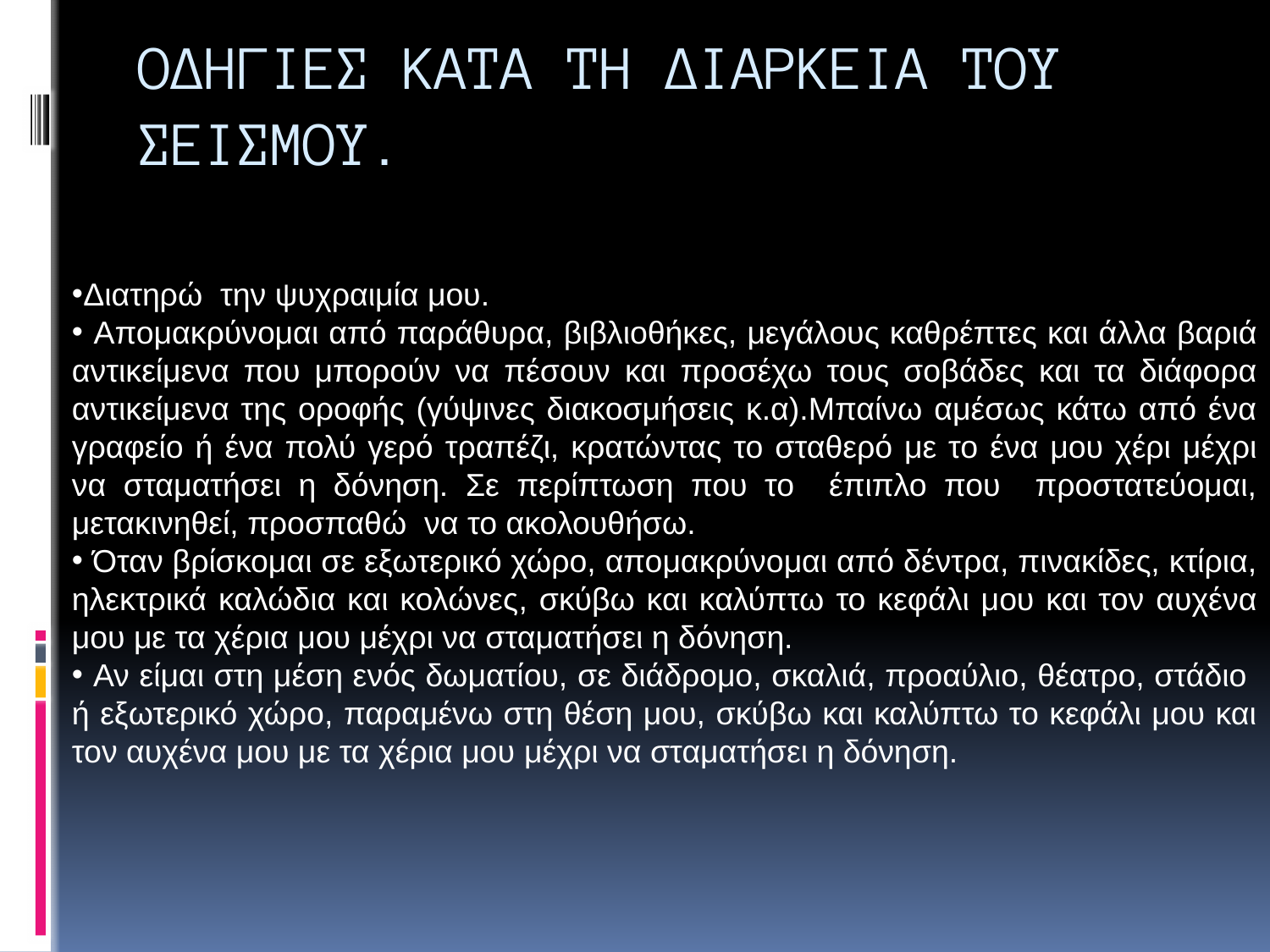

# ΟΔΗΓΙΕΣ ΚΑΤΑ ΤΗ ΔΙΑΡΚΕΙΑ ΤΟΥ ΣΕΙΣΜΟΥ.
Διατηρώ  την ψυχραιμία μου.
 Απομακρύνομαι από παράθυρα, βιβλιοθήκες, μεγάλους καθρέπτες και άλλα βαριά αντικείμενα που μπορούν να πέσουν και προσέχω τους σοβάδες και τα διάφορα αντικείμενα της οροφής (γύψινες διακοσμήσεις κ.α).Μπαίνω αμέσως κάτω από ένα γραφείο ή ένα πολύ γερό τραπέζι, κρατώντας το σταθερό με το ένα μου χέρι μέχρι να σταματήσει η δόνηση. Σε περίπτωση που το  έπιπλο που  προστατεύομαι, μετακινηθεί, προσπαθώ  να το ακολουθήσω.
 Όταν βρίσκομαι σε εξωτερικό χώρο, απομακρύνομαι από δέντρα, πινακίδες, κτίρια, ηλεκτρικά καλώδια και κολώνες, σκύβω και καλύπτω το κεφάλι μου και τον αυχένα μου με τα χέρια μου μέχρι να σταματήσει η δόνηση.
 Αν είμαι στη μέση ενός δωματίου, σε διάδρομο, σκαλιά, προαύλιο, θέατρο, στάδιο  ή εξωτερικό χώρο, παραμένω στη θέση μου, σκύβω και καλύπτω το κεφάλι μου και τον αυχένα μου με τα χέρια μου μέχρι να σταματήσει η δόνηση.